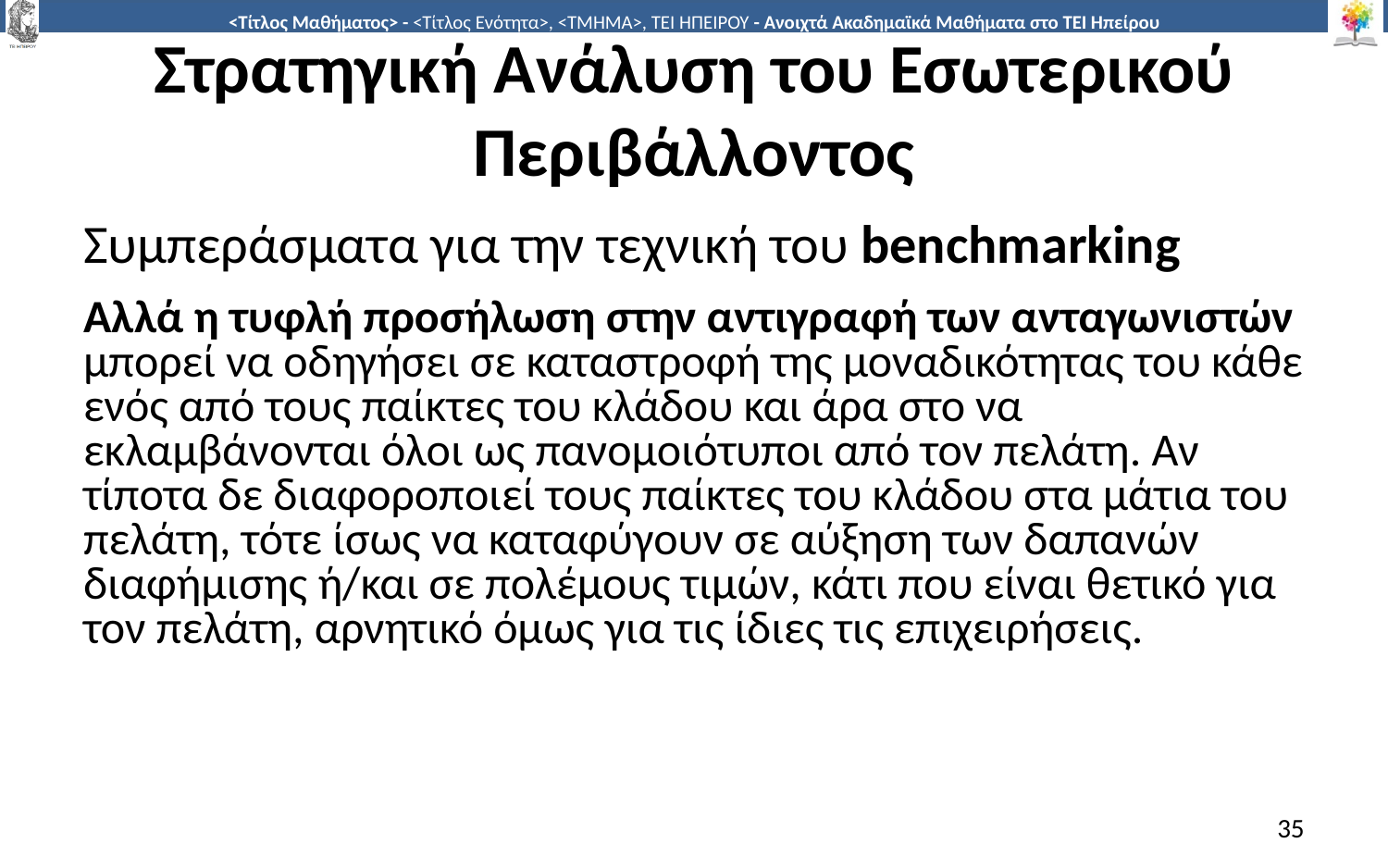

# Στρατηγική Ανάλυση του Εσωτερικού Περιβάλλοντος
Συμπεράσματα για την τεχνική του benchmarking
Αλλά η τυφλή προσήλωση στην αντιγραφή των ανταγωνιστών μπορεί να οδηγήσει σε καταστροφή της μοναδικότητας του κάθε ενός από τους παίκτες του κλάδου και άρα στο να εκλαμβάνονται όλοι ως πανομοιότυποι από τον πελάτη. Αν τίποτα δε διαφοροποιεί τους παίκτες του κλάδου στα μάτια του πελάτη, τότε ίσως να καταφύγουν σε αύξηση των δαπανών διαφήμισης ή/και σε πολέμους τιμών, κάτι που είναι θετικό για τον πελάτη, αρνητικό όμως για τις ίδιες τις επιχειρήσεις.

35